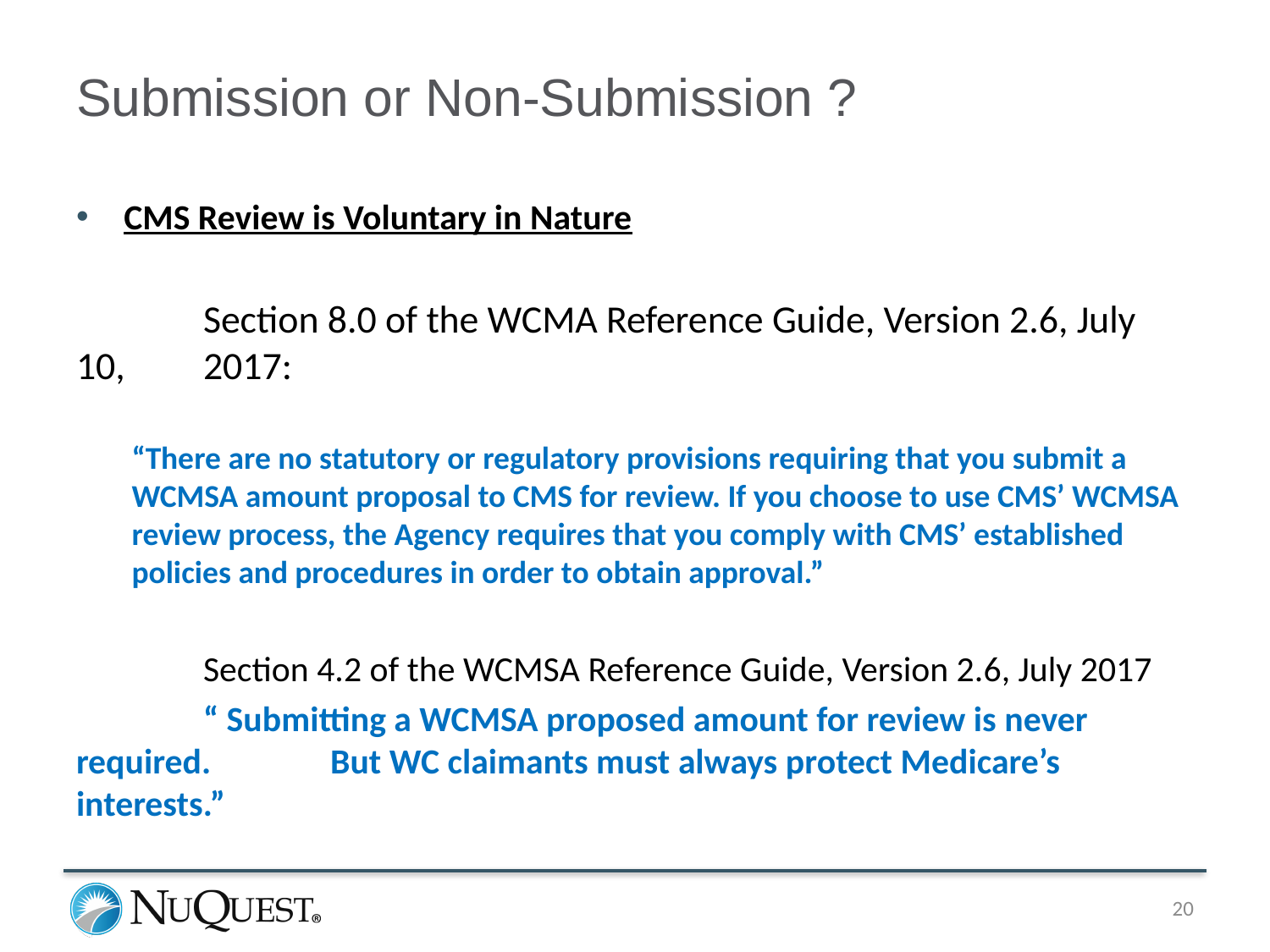

# Submission or Non-Submission ?
CMS Review is Voluntary in Nature

	Section 8.0 of the WCMA Reference Guide, Version 2.6, July 10, 	2017:

“There are no statutory or regulatory provisions requiring that you submit a WCMSA amount proposal to CMS for review. If you choose to use CMS’ WCMSA review process, the Agency requires that you comply with CMS’ established policies and procedures in order to obtain approval.”

	Section 4.2 of the WCMSA Reference Guide, Version 2.6, July 2017
	“ Submitting a WCMSA proposed amount for review is never required. 	But WC claimants must always protect Medicare’s interests.”

20